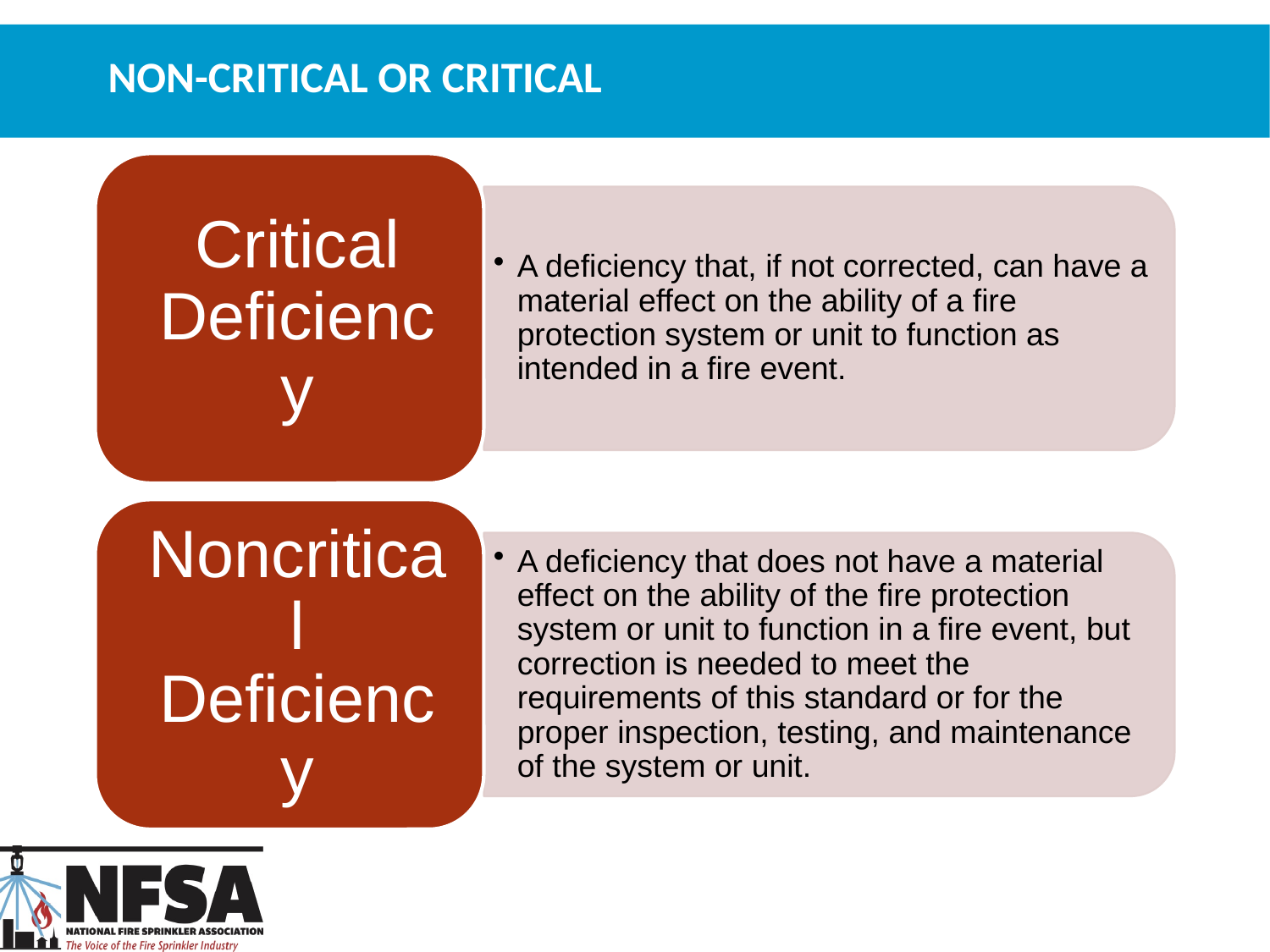

# Non-Critical or Critical
A deficiency that, if not corrected, can have a material effect on the ability of a fire protection system or unit to function as intended in a fire event.
Critical Deficiency
A deficiency that does not have a material effect on the ability of the fire protection system or unit to function in a fire event, but correction is needed to meet the requirements of this standard or for the proper inspection, testing, and maintenance of the system or unit.
Noncritical Deficiency